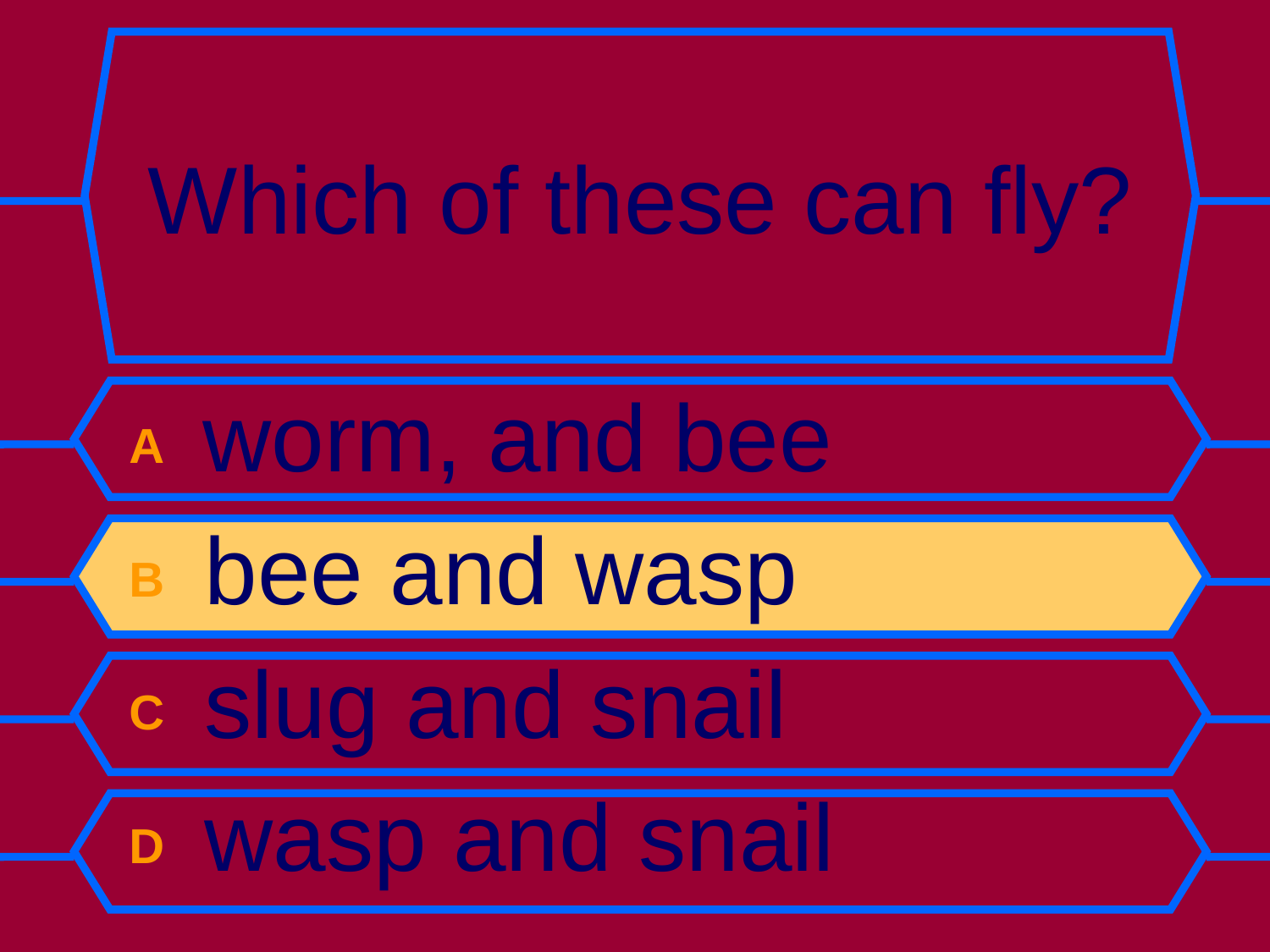

# Which of these can fly?

A  worm, and bee
B  bee and wasp
C  slug and snail
D  wasp and snail